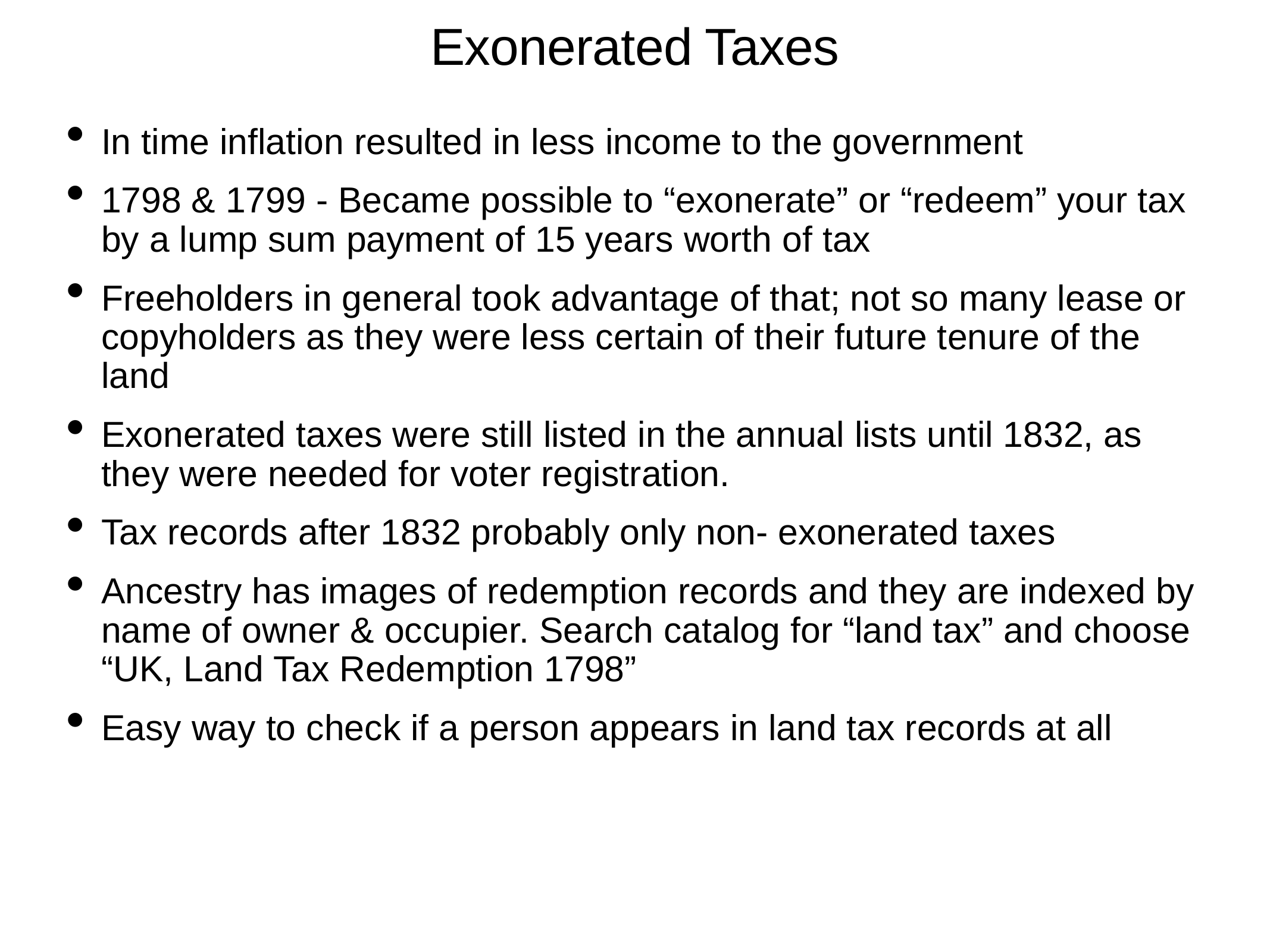

# Exonerated Taxes
In time inflation resulted in less income to the government
1798 & 1799 - Became possible to “exonerate” or “redeem” your tax by a lump sum payment of 15 years worth of tax
Freeholders in general took advantage of that; not so many lease or copyholders as they were less certain of their future tenure of the land
Exonerated taxes were still listed in the annual lists until 1832, as they were needed for voter registration.
Tax records after 1832 probably only non- exonerated taxes
Ancestry has images of redemption records and they are indexed by name of owner & occupier. Search catalog for “land tax” and choose “UK, Land Tax Redemption 1798”
Easy way to check if a person appears in land tax records at all